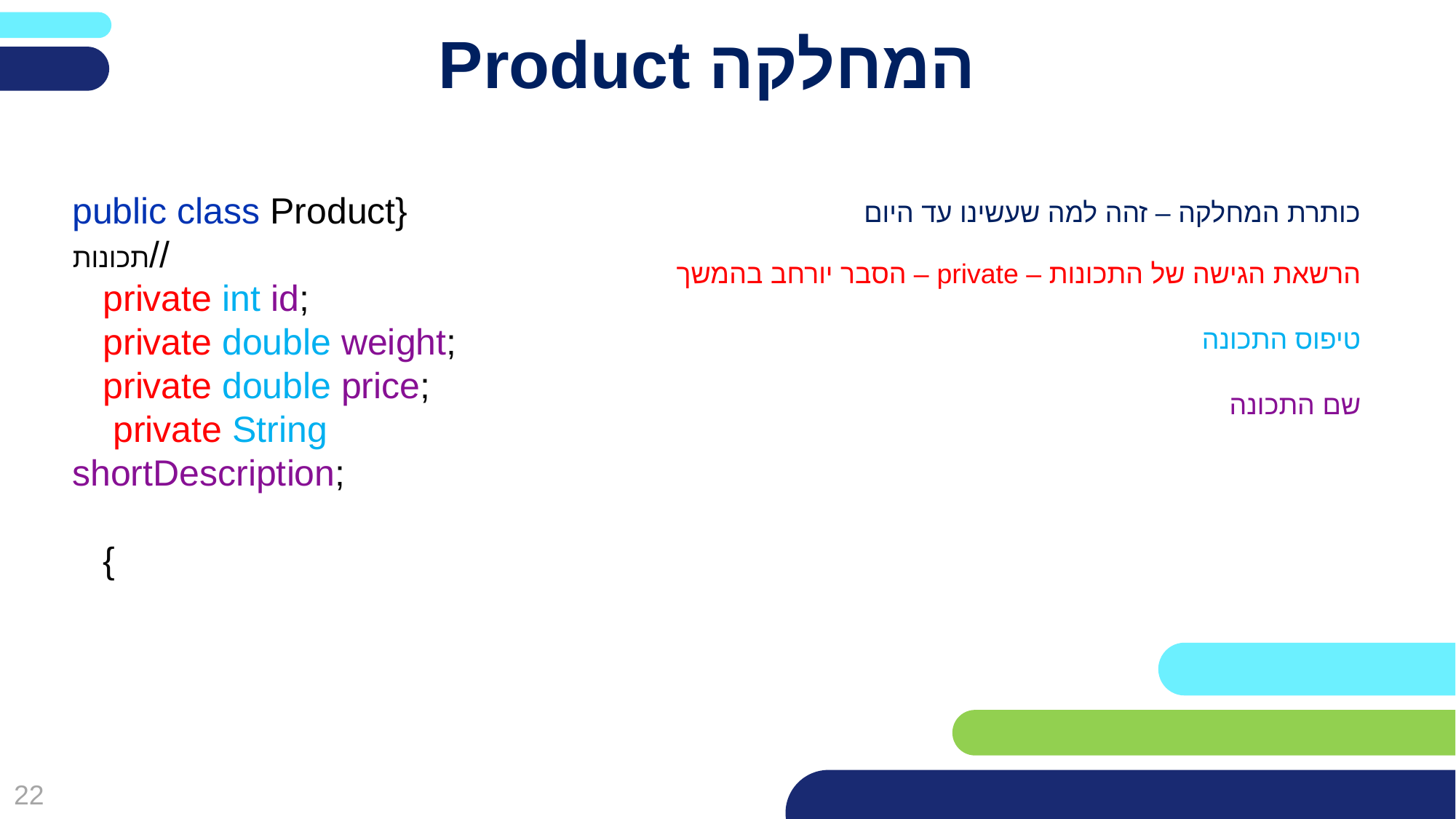

# המחלקה Product

public class Product}
תכונות//
   private int id;
   private double weight;
   private double price;
    private String shortDescription;
   {
כותרת המחלקה – זהה למה שעשינו עד היום
הרשאת הגישה של התכונות – private – הסבר יורחב בהמשך

טיפוס התכונה

שם התכונה